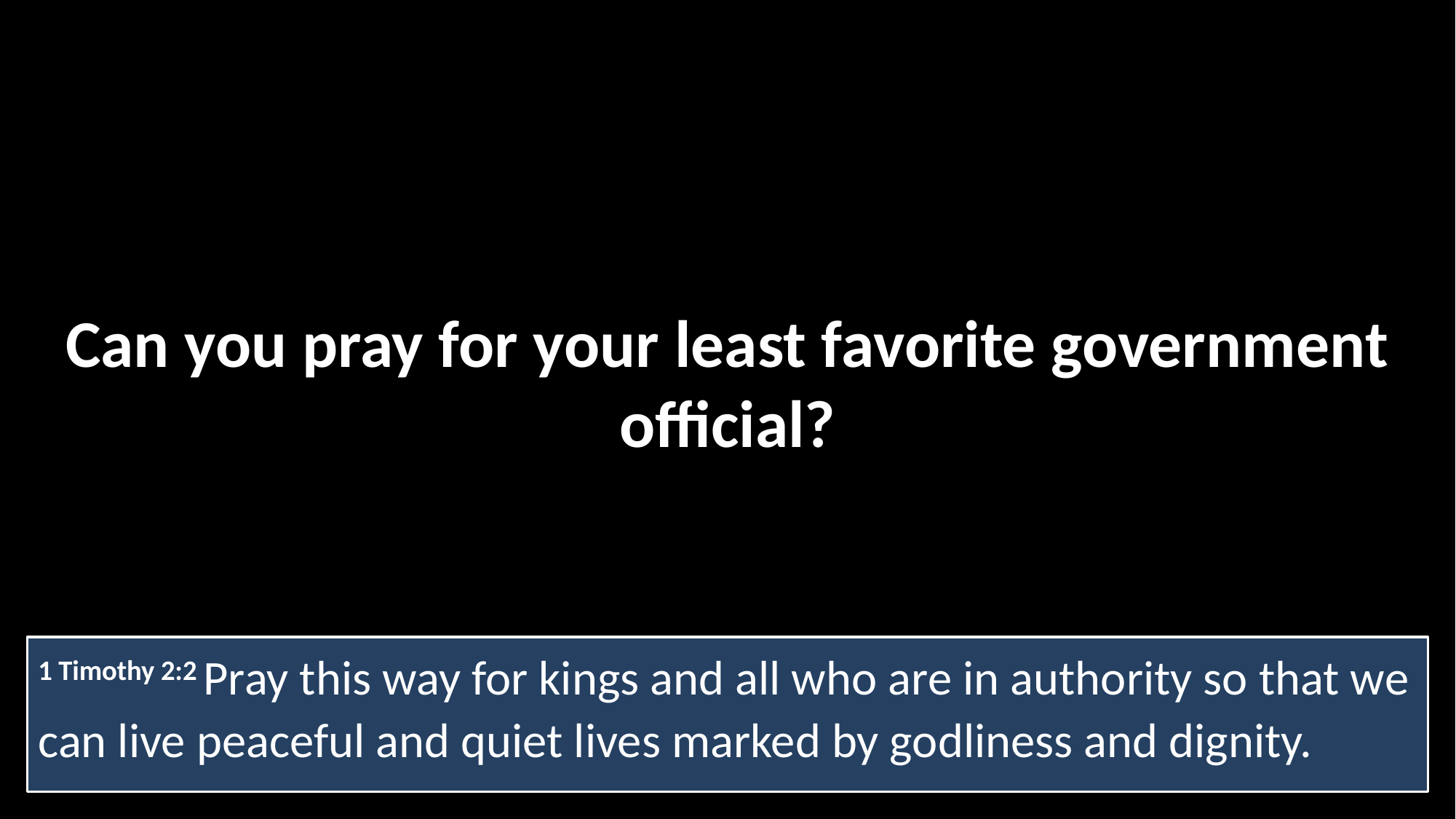

Can you pray for your least favorite government official?
1 Timothy 2:2 Pray this way for kings and all who are in authority so that we can live peaceful and quiet lives marked by godliness and dignity.